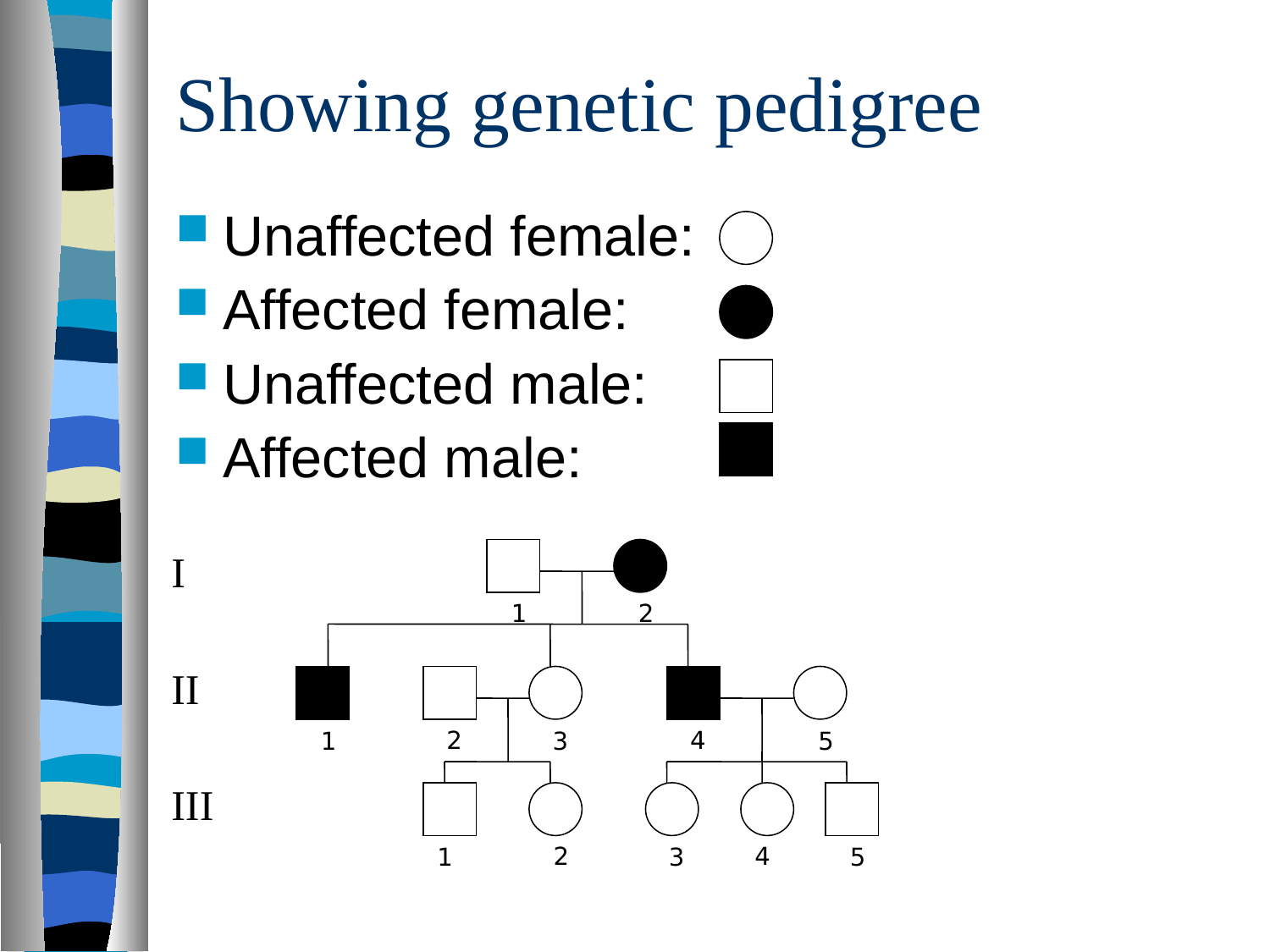

# Showing genetic pedigree
Unaffected female:

Affected female:

Unaffected male:

Affected male:

I

1
2

II

2
4
1
3
5

III

2
4
1
3
5